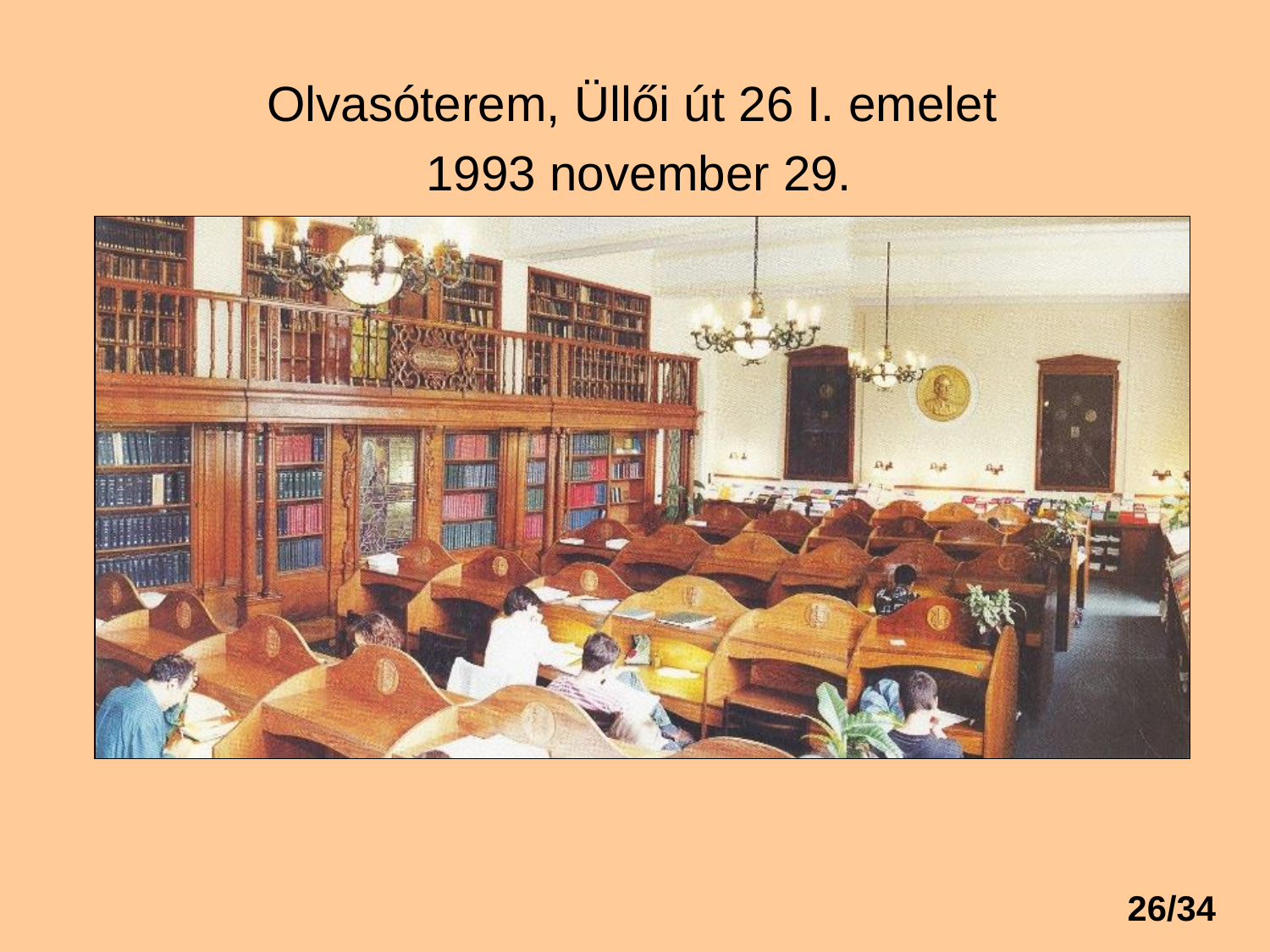

#
Olvasóterem, Üllői út 26 I. emelet
1993 november 29.

26/34